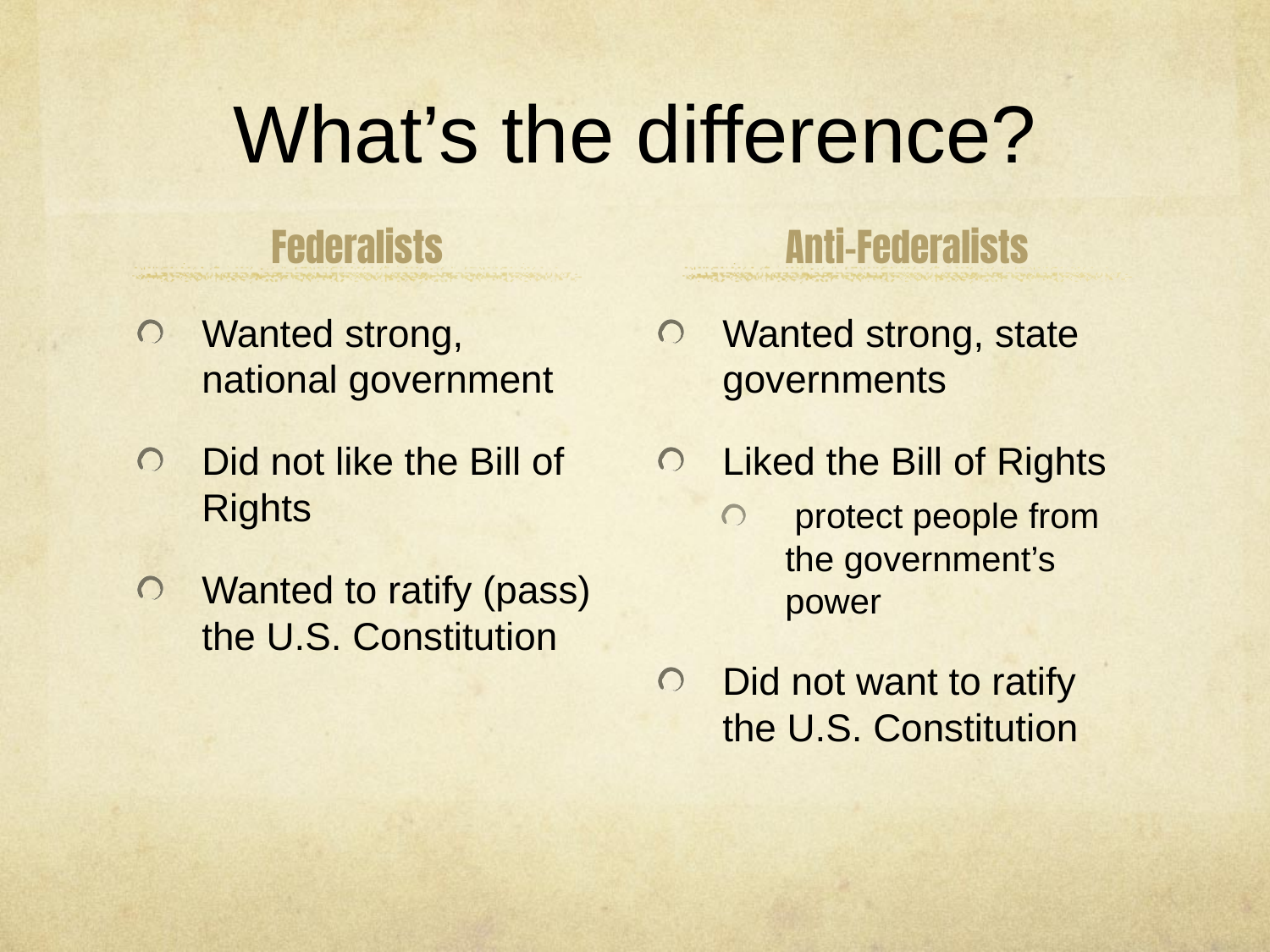

# What’s the difference?
Federalists
Anti-Federalists
Wanted strong, national government
Did not like the Bill of Rights
Wanted to ratify (pass) the U.S. Constitution
Wanted strong, state governments
Liked the Bill of Rights
 protect people from the government’s power
Did not want to ratify the U.S. Constitution